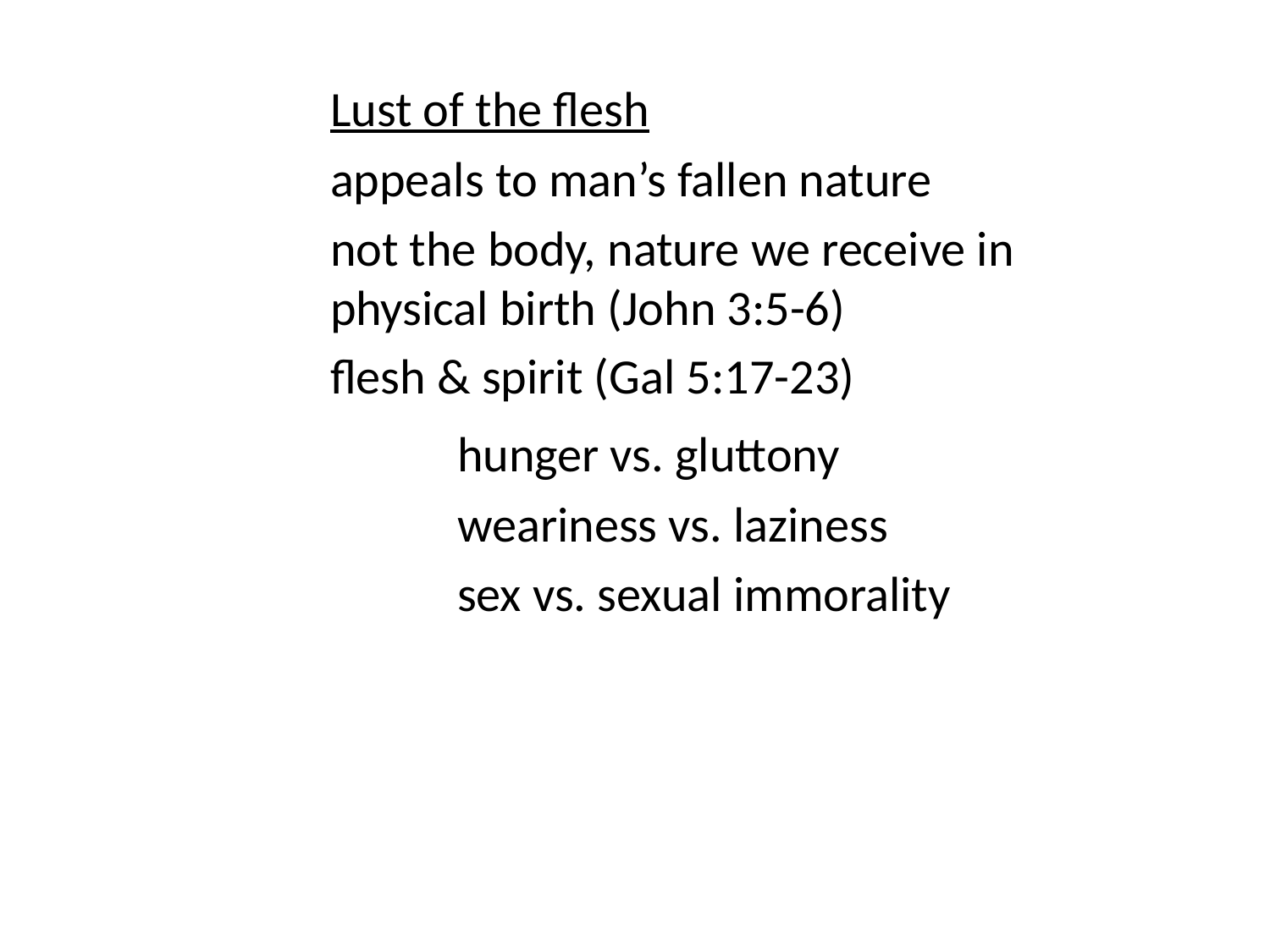

Lust of the flesh
		appeals to man’s fallen nature
		not the body, nature we receive in 			physical birth (John 3:5-6)
		flesh & spirit (Gal 5:17-23)
			hunger vs. gluttony
			weariness vs. laziness
			sex vs. sexual immorality